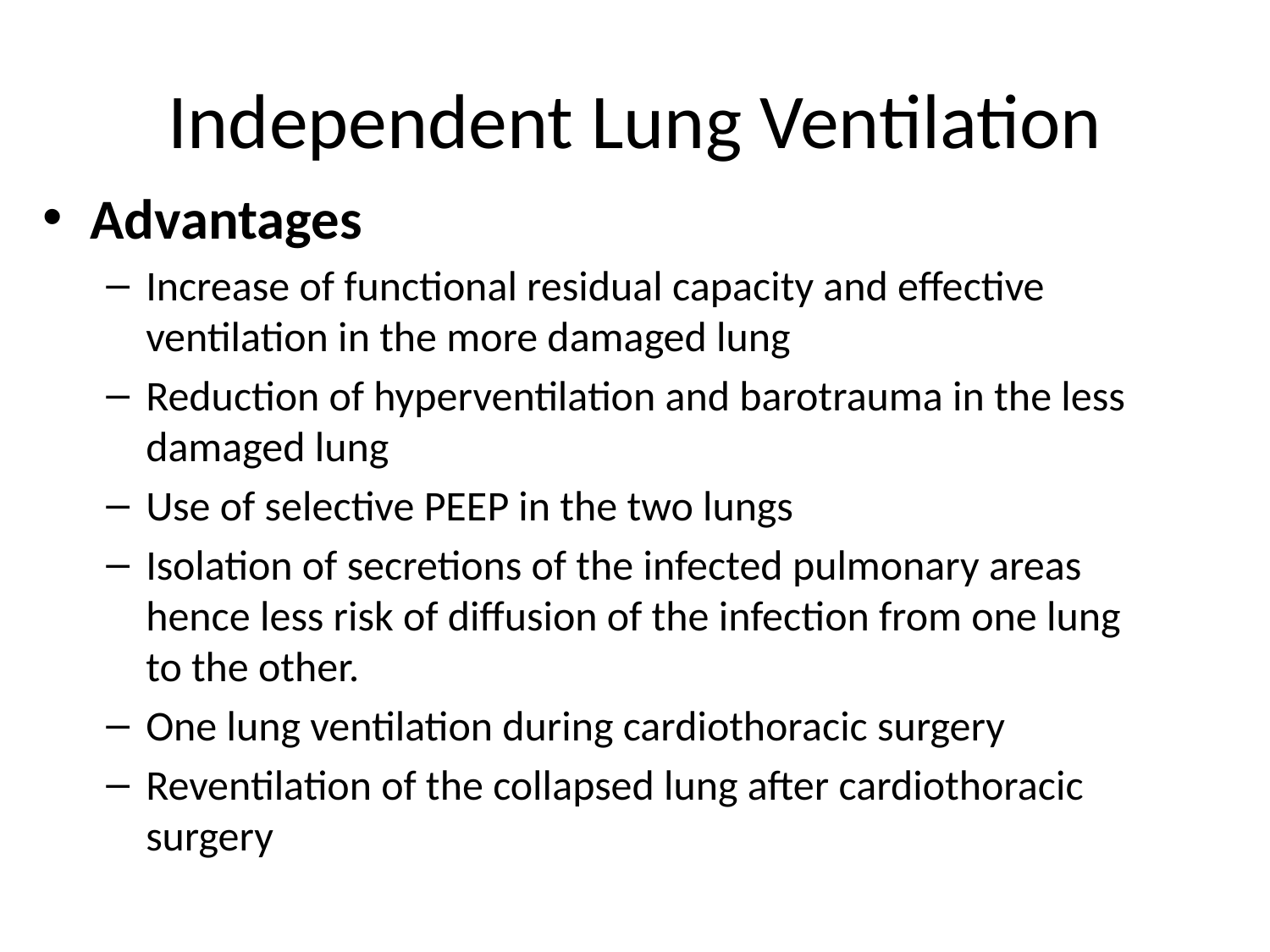

# Independent Lung Ventilation
Advantages
Increase of functional residual capacity and effective ventilation in the more damaged lung
Reduction of hyperventilation and barotrauma in the less damaged lung
Use of selective PEEP in the two lungs
Isolation of secretions of the infected pulmonary areas hence less risk of diffusion of the infection from one lung to the other.
One lung ventilation during cardiothoracic surgery
Reventilation of the collapsed lung after cardiothoracic surgery